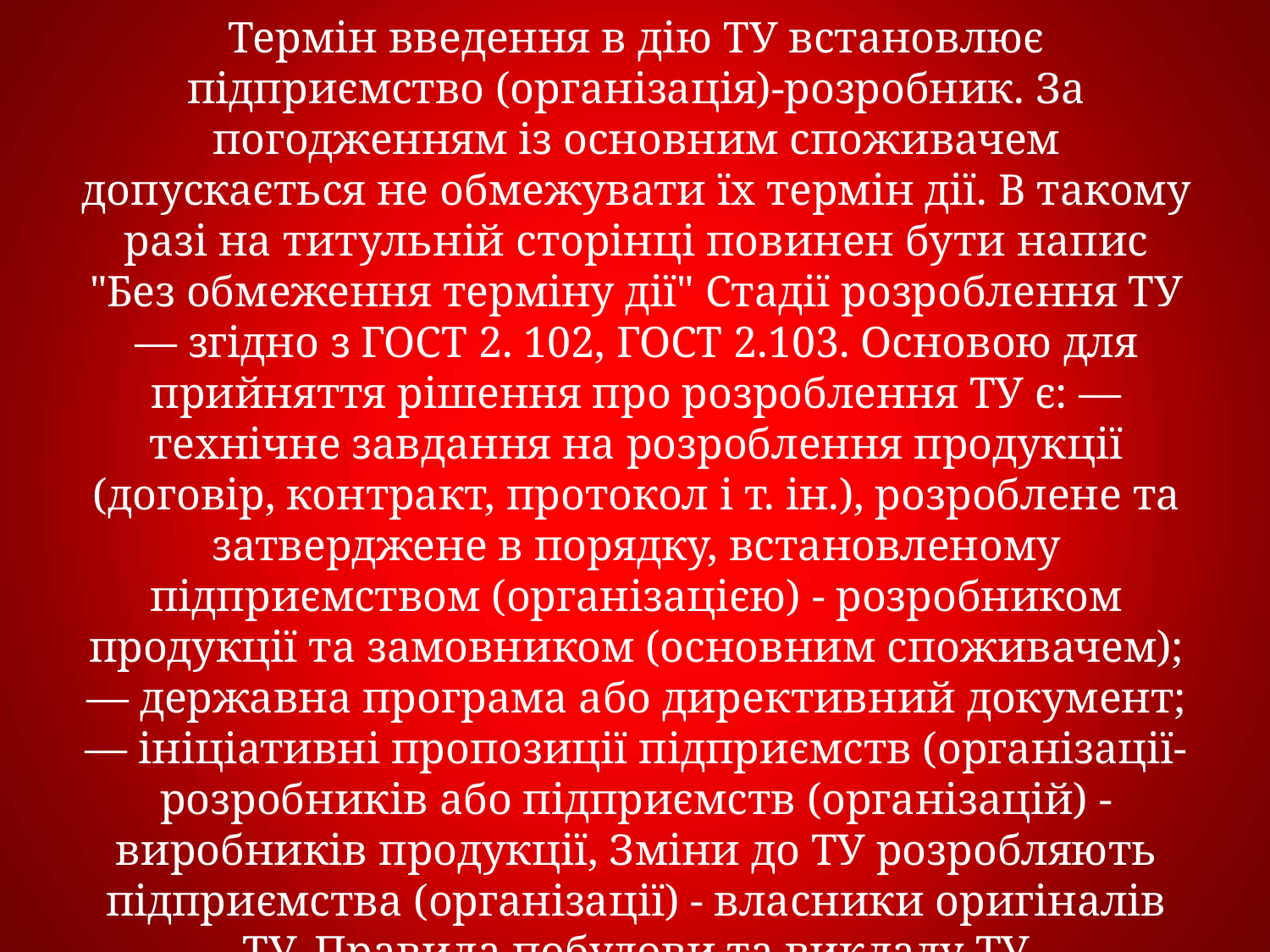

Термін введення в дію ТУ встановлює підприємство (організація)-розробник. За погодженням із основним споживачем допускається не обмежувати їх термін дії. В такому разі на титульній сторінці повинен бути напис "Без обмеження терміну дії" Стадії розроблення ТУ — згідно з ГОСТ 2. 102, ГОСТ 2.103. Основою для прийняття рішення про розроблення ТУ є: — технічне завдання на розроблення продукції (договір, контракт, протокол і т. ін.), розроблене та затверджене в порядку, встановленому підприємством (організацією) - розробником продукції та замовником (основним споживачем); — державна програма або директивний документ; — ініціативні пропозиції підприємств (організації-розробників або підприємств (організацій) - виробників продукції, Зміни до ТУ розробляють підприємства (організації) - власники оригіналів ТУ. Правила побудови та викладу ТУ регламентуються ДСТУ 1.5 та НД 50- 009- - 93, а оформлення — ГОСТ 2.105 та ГОСТ 2.004.